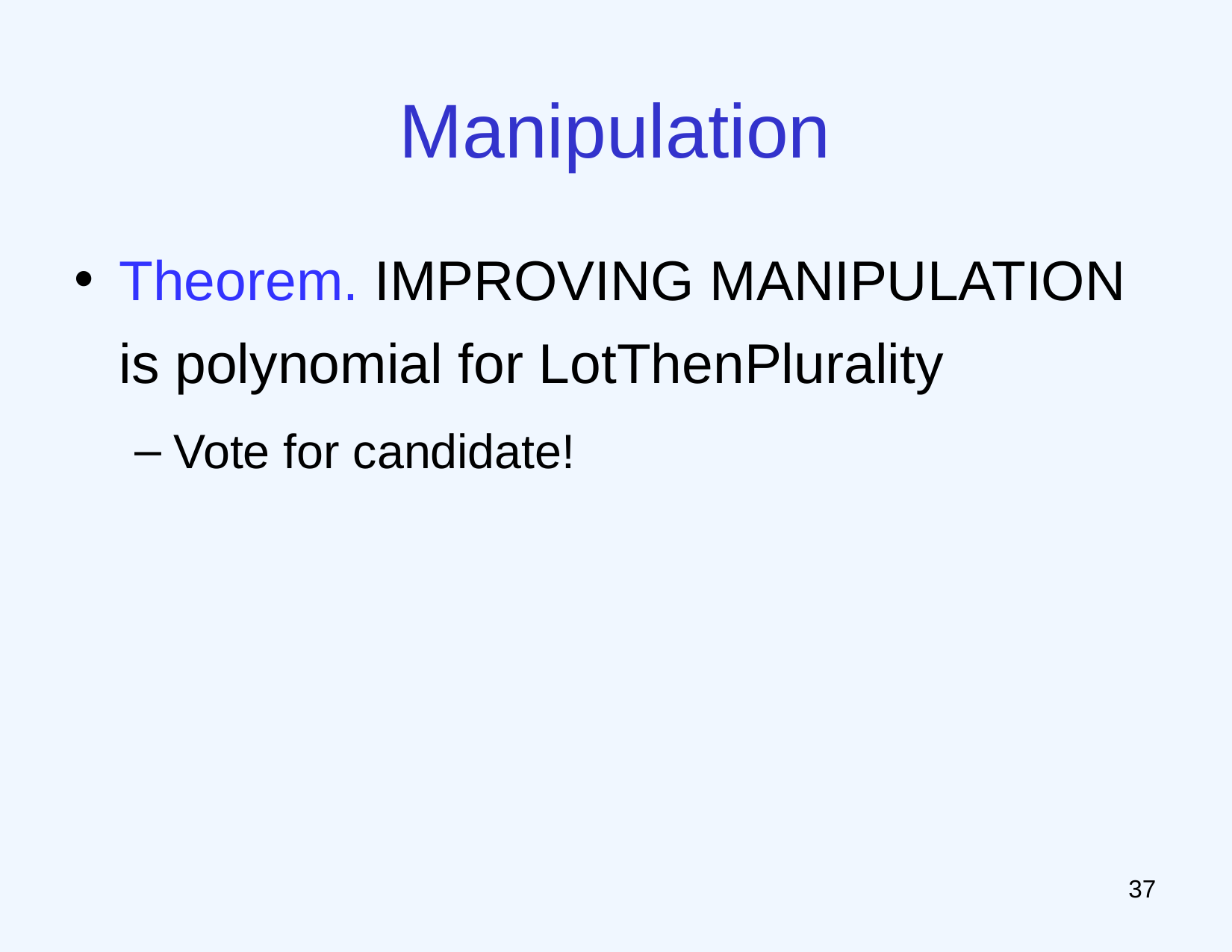

# Manipulation
Theorem. IMPROVING MANIPULATION is polynomial for LotThenPlurality
Vote for candidate!
37